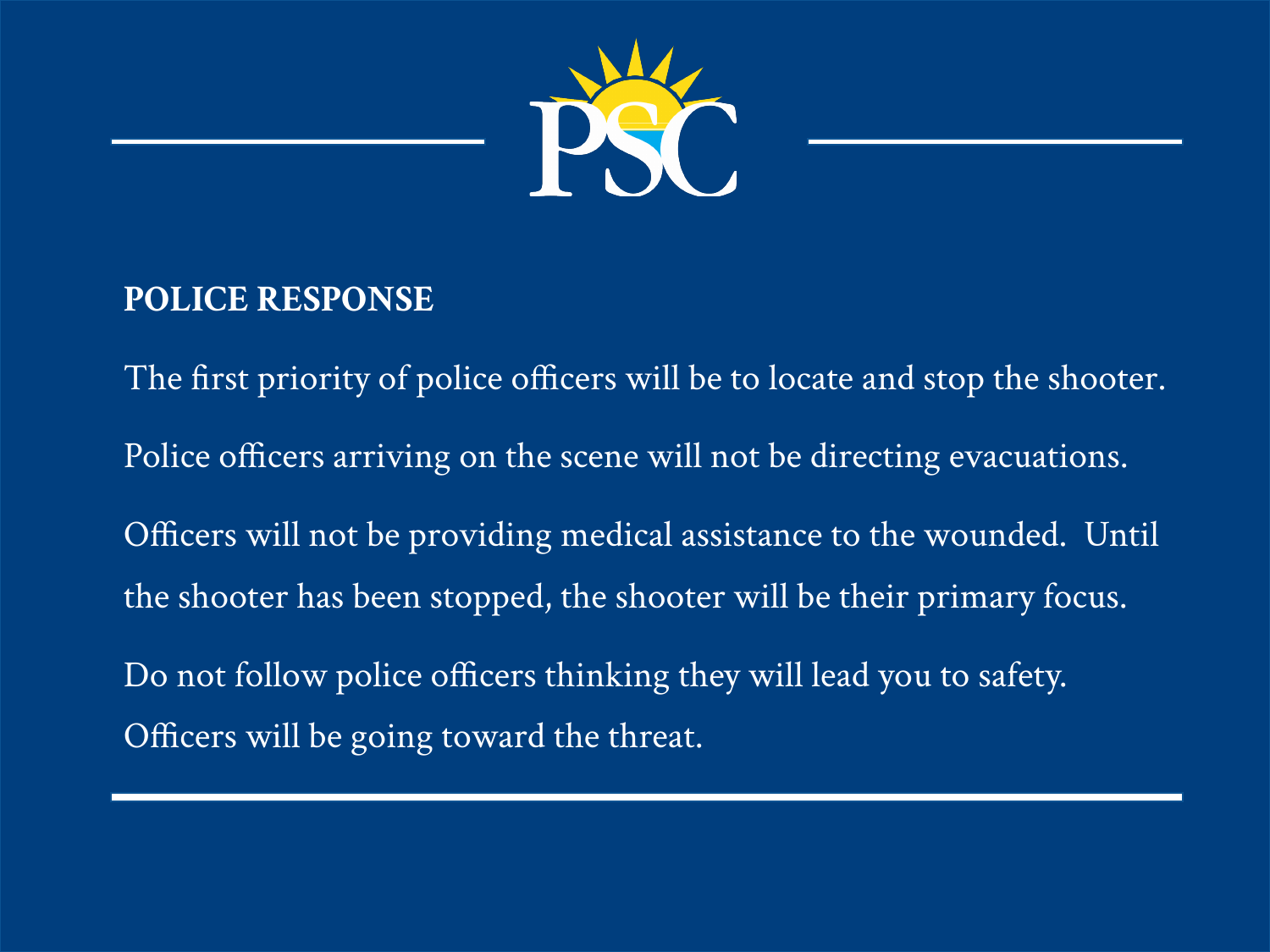

POLICE RESPONSE
The first priority of police officers will be to locate and stop the shooter.
Police officers arriving on the scene will not be directing evacuations.
Officers will not be providing medical assistance to the wounded.  Until the shooter has been stopped, the shooter will be their primary focus.
Do not follow police officers thinking they will lead you to safety.  Officers will be going toward the threat.